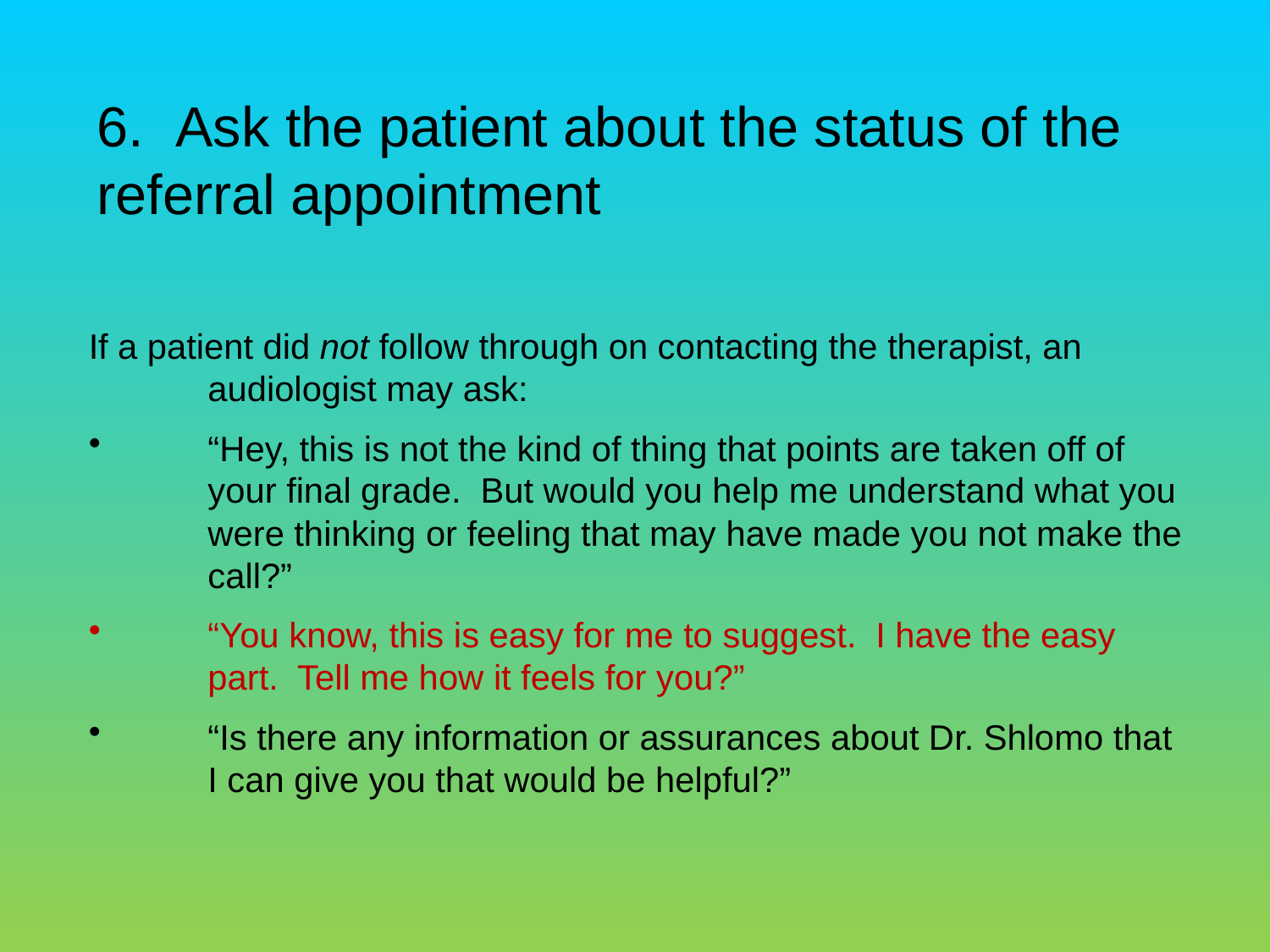

6.  Ask the patient about the status of the referral appointment
If a patient did not follow through on contacting the therapist, an audiologist may ask:
“Hey, this is not the kind of thing that points are taken off of your final grade.  But would you help me understand what you were thinking or feeling that may have made you not make the call?”
“You know, this is easy for me to suggest.  I have the easy part.  Tell me how it feels for you?”
“Is there any information or assurances about Dr. Shlomo that I can give you that would be helpful?”